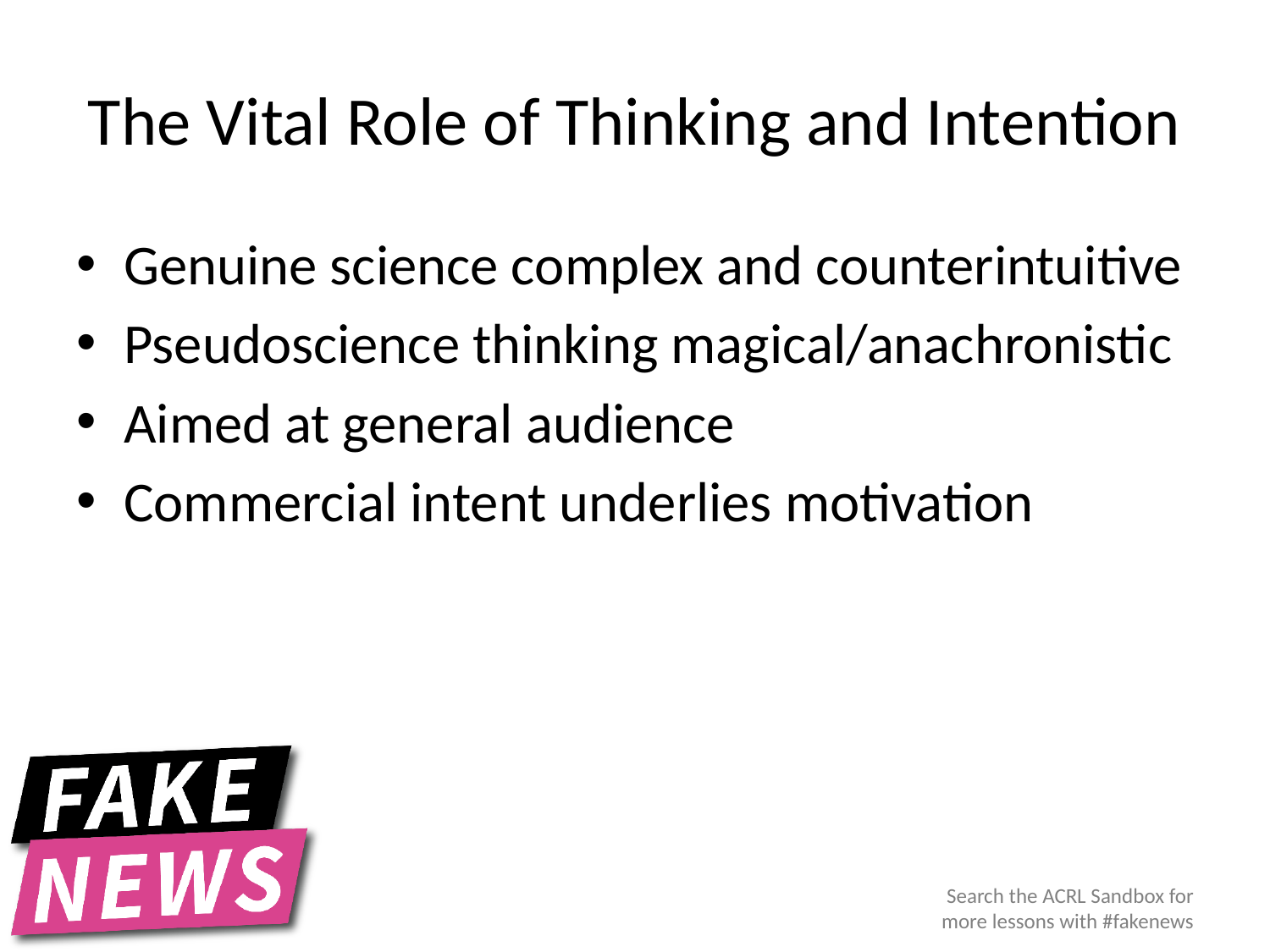

# The Vital Role of Thinking and Intention
Genuine science complex and counterintuitive
Pseudoscience thinking magical/anachronistic
Aimed at general audience
Commercial intent underlies motivation